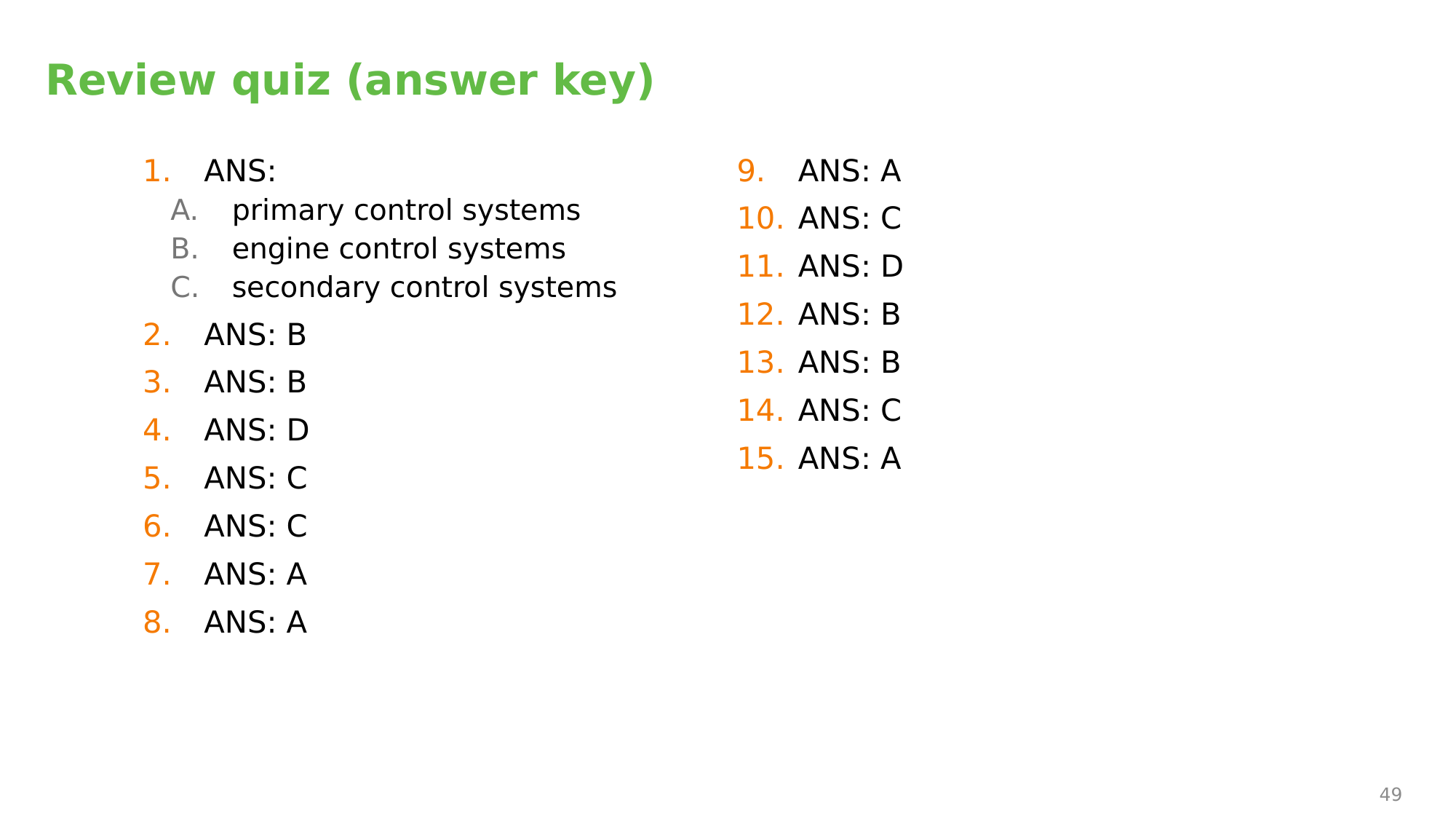

# Review quiz (answer key)
ANS:
primary control systems
engine control systems
secondary control systems
ANS: B
ANS: B
ANS: D
ANS: C
ANS: C
ANS: A
ANS: A

ANS: A
ANS: C
ANS: D
ANS: B
ANS: B
ANS: C
ANS: A

49